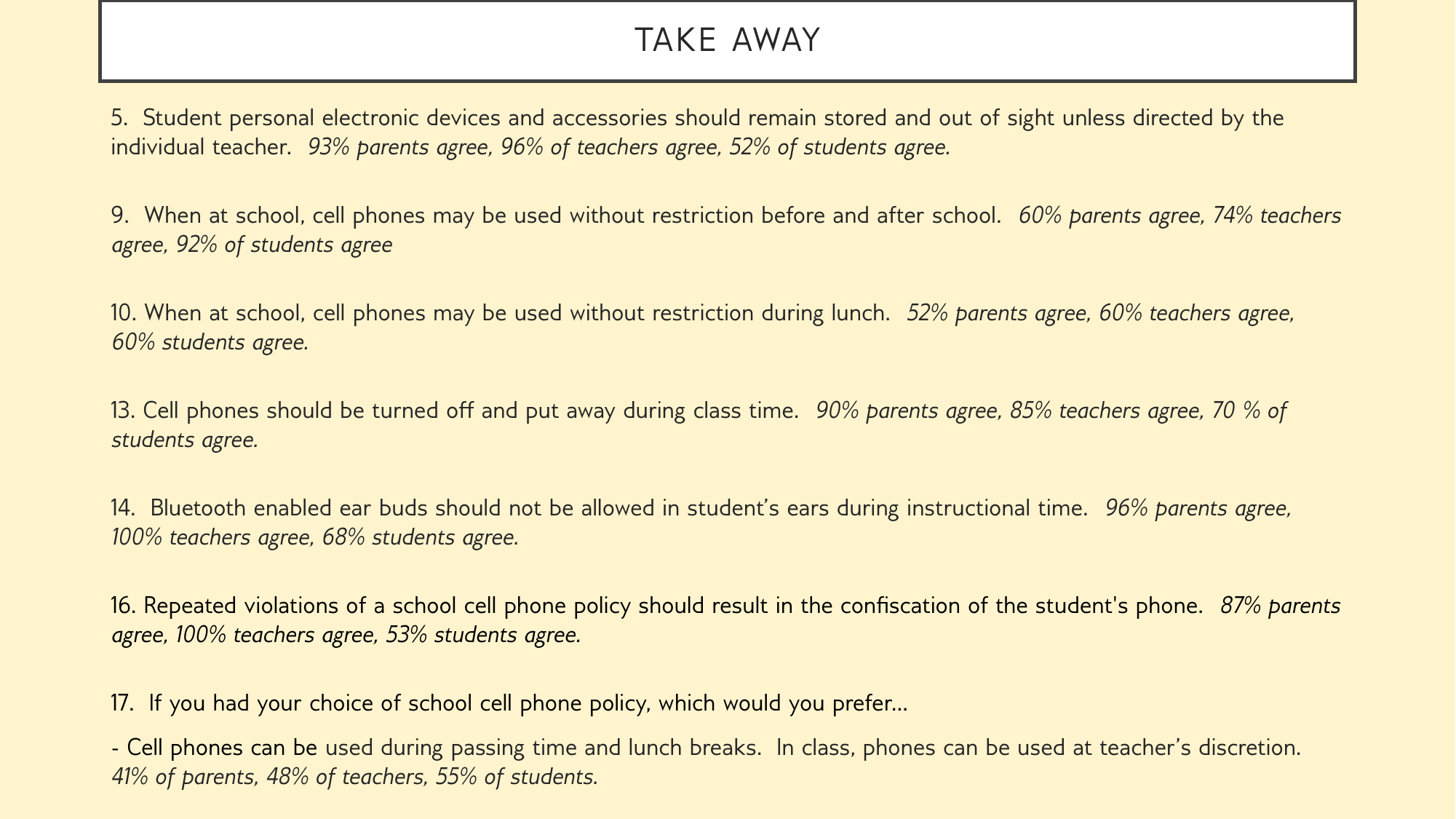

# Take away
5.  Student personal electronic devices and accessories should remain stored and out of sight unless directed by the individual teacher.  93% parents agree, 96% of teachers agree, 52% of students agree.

9.  When at school, cell phones may be used without restriction before and after school.  60% parents agree, 74% teachers agree, 92% of students agree

10. When at school, cell phones may be used without restriction during lunch.  52% parents agree, 60% teachers agree, 60% students agree.

13. Cell phones should be turned off and put away during class time.  90% parents agree, 85% teachers agree, 70 % of students agree.

14.  Bluetooth enabled ear buds should not be allowed in student’s ears during instructional time.  96% parents agree, 100% teachers agree, 68% students agree.

16. Repeated violations of a school cell phone policy should result in the confiscation of the student's phone.  87% parents agree, 100% teachers agree, 53% students agree.

17.  If you had your choice of school cell phone policy, which would you prefer...
- Cell phones can be used during passing time and lunch breaks.  In class, phones can be used at teacher’s discretion.  41% of parents, 48% of teachers, 55% of students.